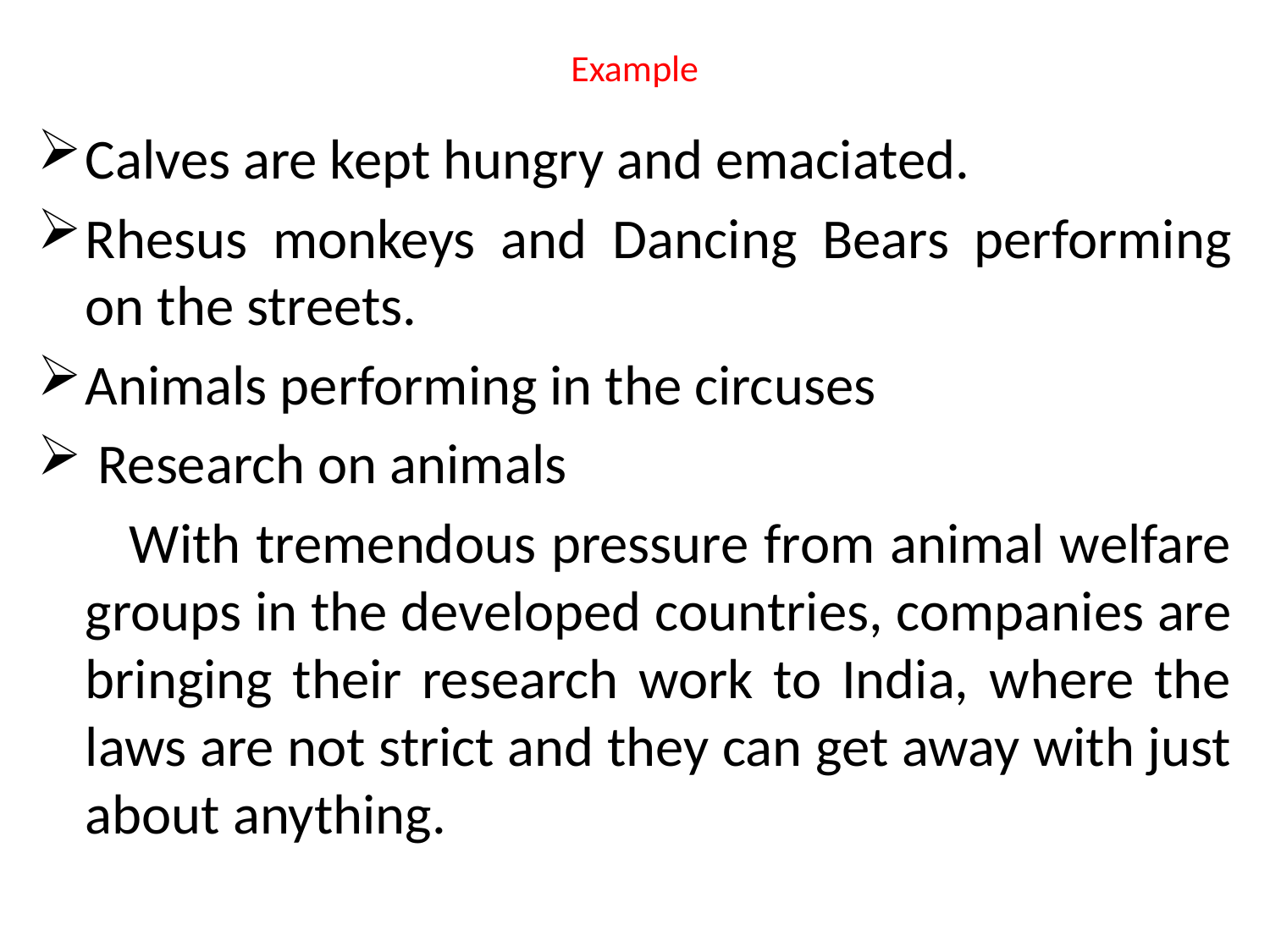

# Example
Calves are kept hungry and emaciated.
Rhesus monkeys and Dancing Bears performing on the streets.
Animals performing in the circuses
 Research on animals
      With tremendous pressure from animal welfare groups in the developed countries, companies are bringing their research work to India, where the laws are not strict and they can get away with just about anything.